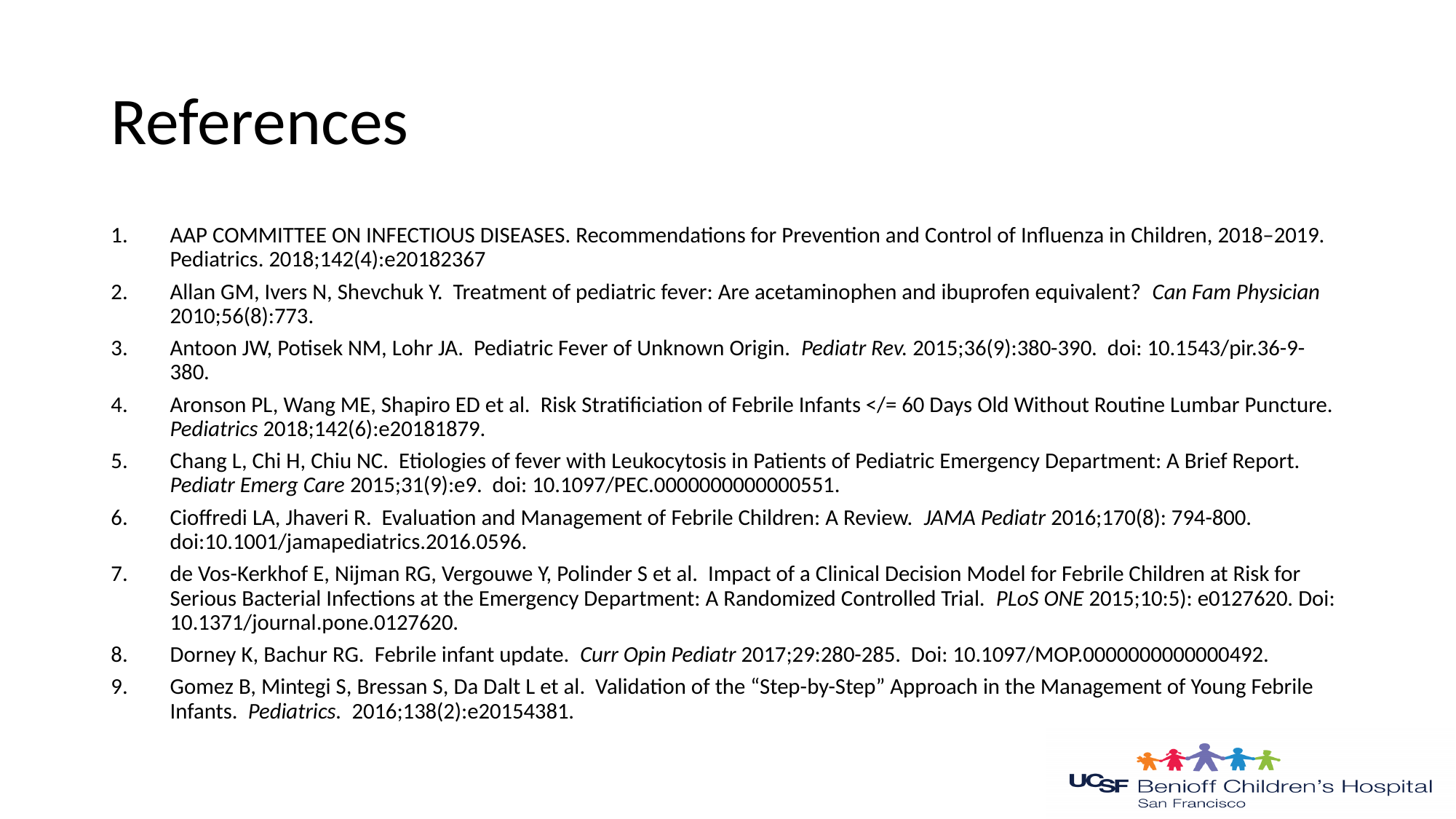

# References
AAP COMMITTEE ON INFECTIOUS DISEASES. Recommendations for Prevention and Control of Influenza in Children, 2018–2019. Pediatrics. 2018;142(4):e20182367
Allan GM, Ivers N, Shevchuk Y.  Treatment of pediatric fever: Are acetaminophen and ibuprofen equivalent?  Can Fam Physician 2010;56(8):773.
Antoon JW, Potisek NM, Lohr JA.  Pediatric Fever of Unknown Origin.  Pediatr Rev. 2015;36(9):380-390.  doi: 10.1543/pir.36-9-380.
Aronson PL, Wang ME, Shapiro ED et al.  Risk Stratificiation of Febrile Infants </= 60 Days Old Without Routine Lumbar Puncture.  Pediatrics 2018;142(6):e20181879.
Chang L, Chi H, Chiu NC.  Etiologies of fever with Leukocytosis in Patients of Pediatric Emergency Department: A Brief Report.  Pediatr Emerg Care 2015;31(9):e9.  doi: 10.1097/PEC.0000000000000551.
Cioffredi LA, Jhaveri R.  Evaluation and Management of Febrile Children: A Review.  JAMA Pediatr 2016;170(8): 794-800.  doi:10.1001/jamapediatrics.2016.0596.
de Vos-Kerkhof E, Nijman RG, Vergouwe Y, Polinder S et al.  Impact of a Clinical Decision Model for Febrile Children at Risk for Serious Bacterial Infections at the Emergency Department: A Randomized Controlled Trial.  PLoS ONE 2015;10:5): e0127620. Doi: 10.1371/journal.pone.0127620.
Dorney K, Bachur RG.  Febrile infant update.  Curr Opin Pediatr 2017;29:280-285.  Doi: 10.1097/MOP.0000000000000492.
Gomez B, Mintegi S, Bressan S, Da Dalt L et al.  Validation of the “Step-by-Step” Approach in the Management of Young Febrile Infants.  Pediatrics.  2016;138(2):e20154381.